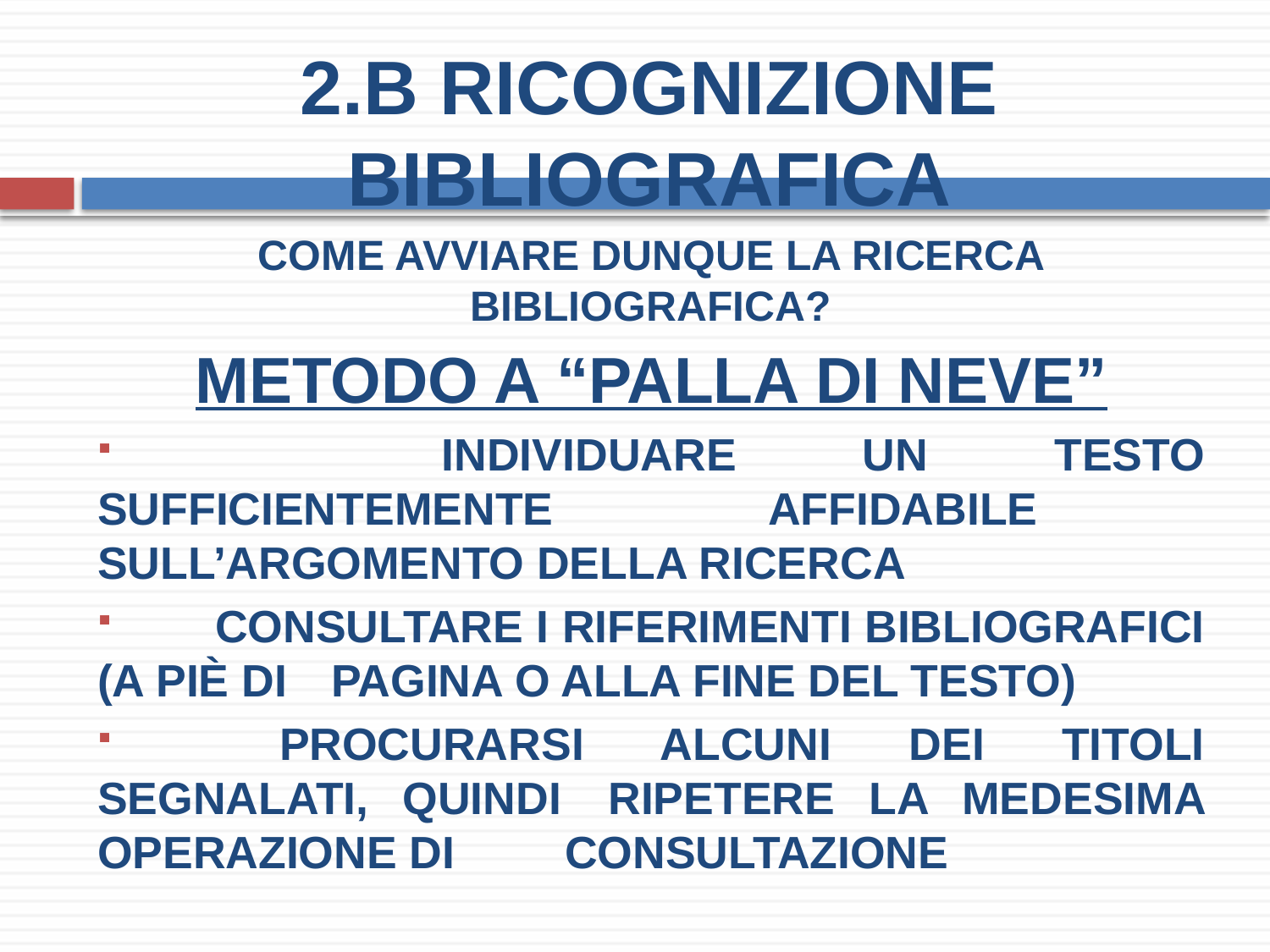

# 2.b Ricognizione bibliografica
Come avviare dunque la ricerca bibliografica?
METODO A “PALLA DI NEVE”
  	Individuare un testo sufficientemente 	affidabile 	sull’argomento della ricerca
 	Consultare i riferimenti bibliografici (a piè di 	pagina o alla fine del testo)
 	Procurarsi alcuni dei titoli segnalati, quindi 	ripetere la medesima operazione di 	consultazione